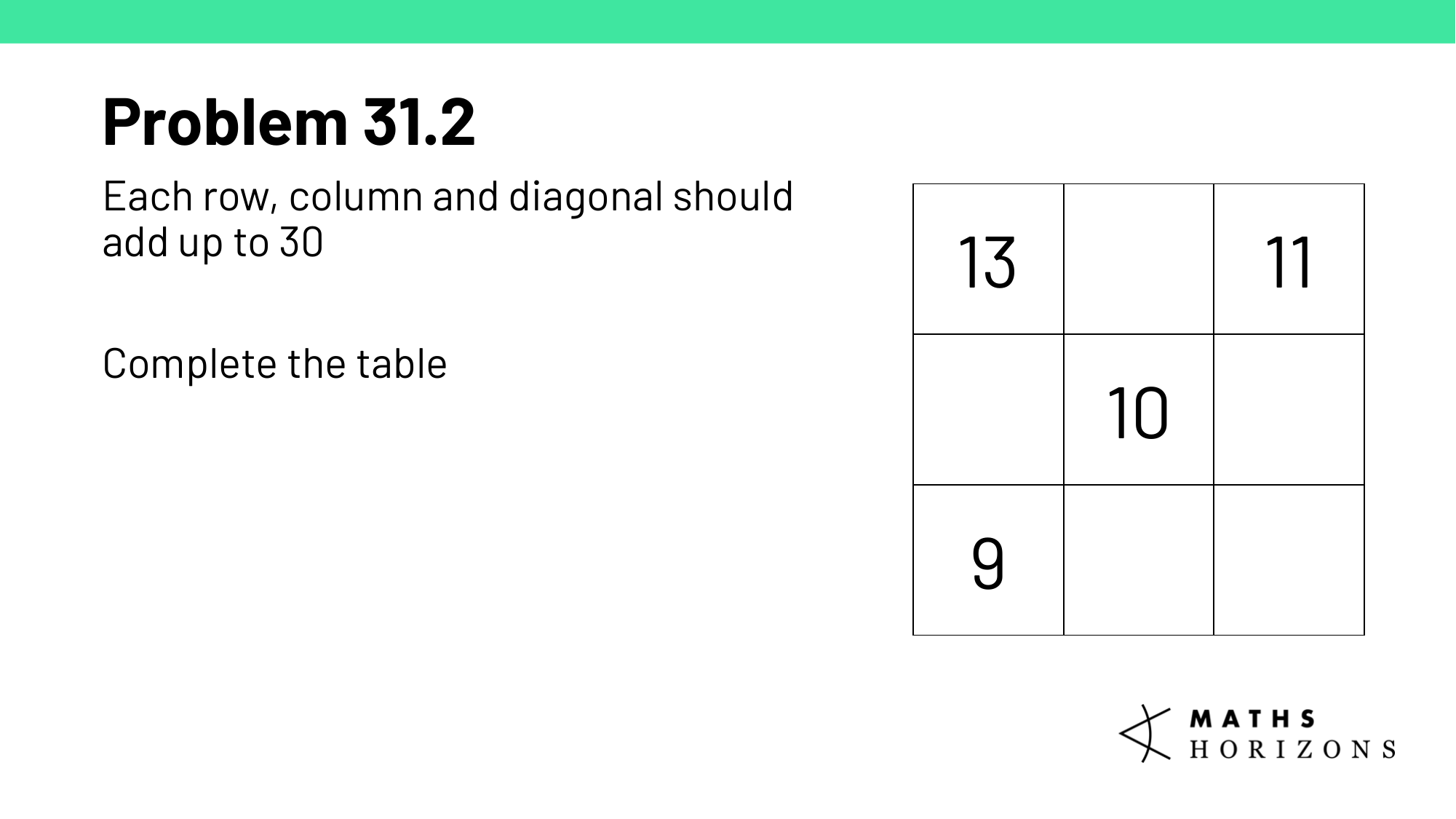

Problem 31.2
Each row, column and diagonal should
add up to 30

Complete the table
| 13 |  | 11 |
| --- | --- | --- |
|  | 10 |  |
| 9 |  |  |